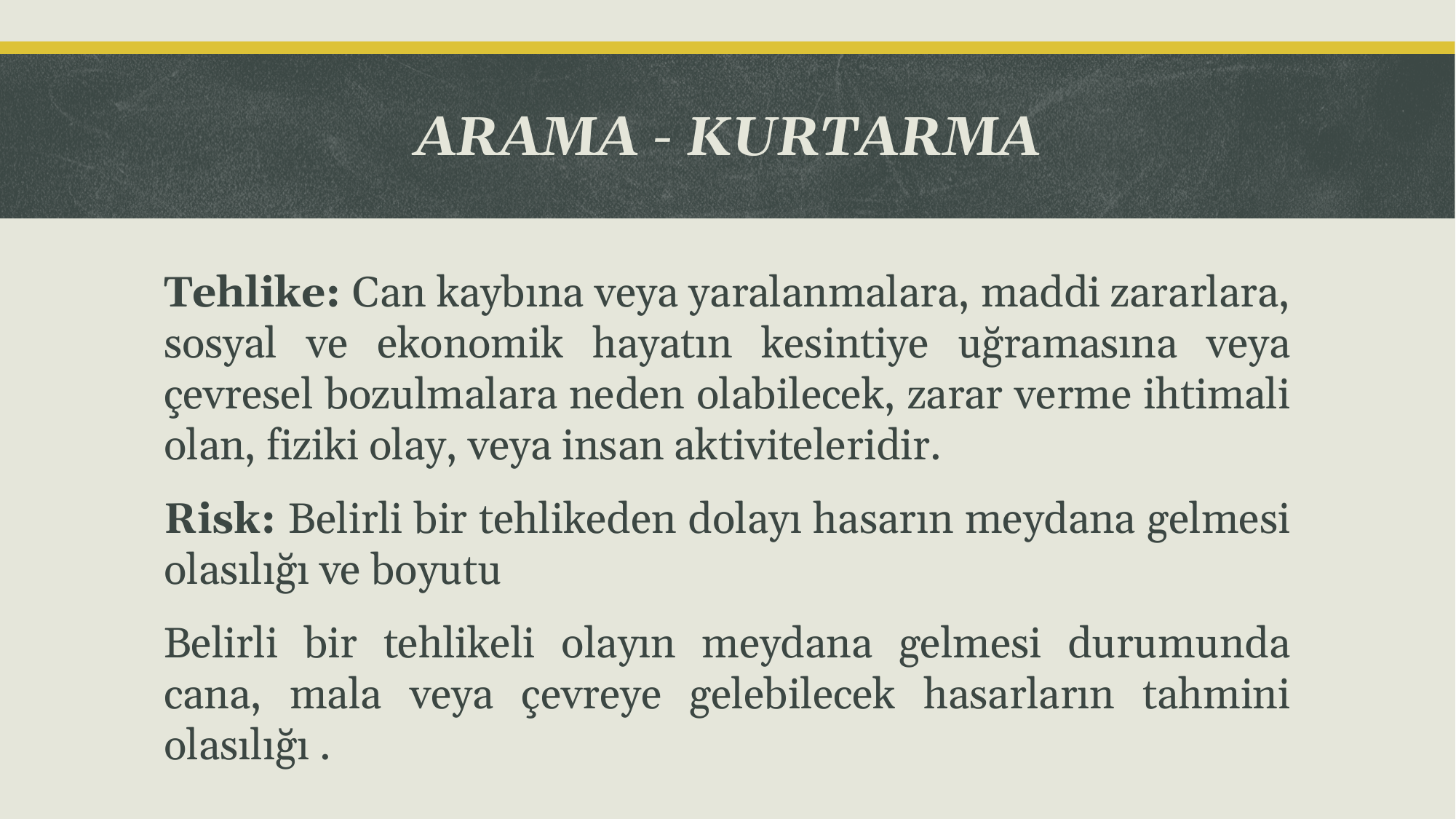

# ARAMA - KURTARMA
Tehlike: Can kaybına veya yaralanmalara, maddi zararlara, sosyal ve ekonomik hayatın kesintiye uğramasına veya çevresel bozulmalara neden olabilecek, zarar verme ihtimali olan, fiziki olay, veya insan aktiviteleridir.
Risk: Belirli bir tehlikeden dolayı hasarın meydana gelmesi olasılığı ve boyutu
Belirli bir tehlikeli olayın meydana gelmesi durumunda cana, mala veya çevreye gelebilecek hasarların tahmini olasılığı .